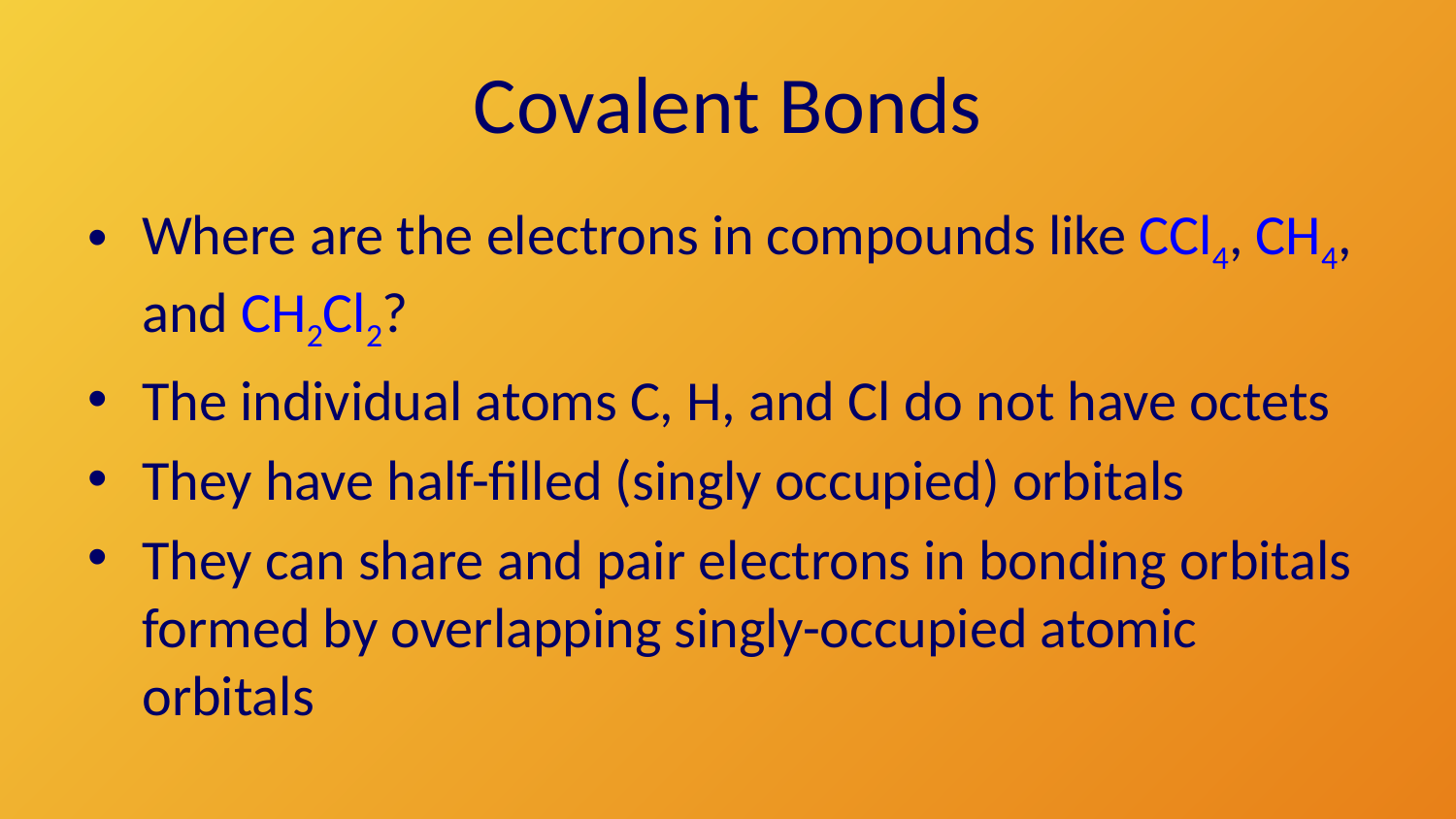

# Covalent Bonds
Where are the electrons in compounds like CCl4, CH4, and CH2Cl2?
The individual atoms C, H, and Cl do not have octets
They have half-filled (singly occupied) orbitals
They can share and pair electrons in bonding orbitals formed by overlapping singly-occupied atomic orbitals